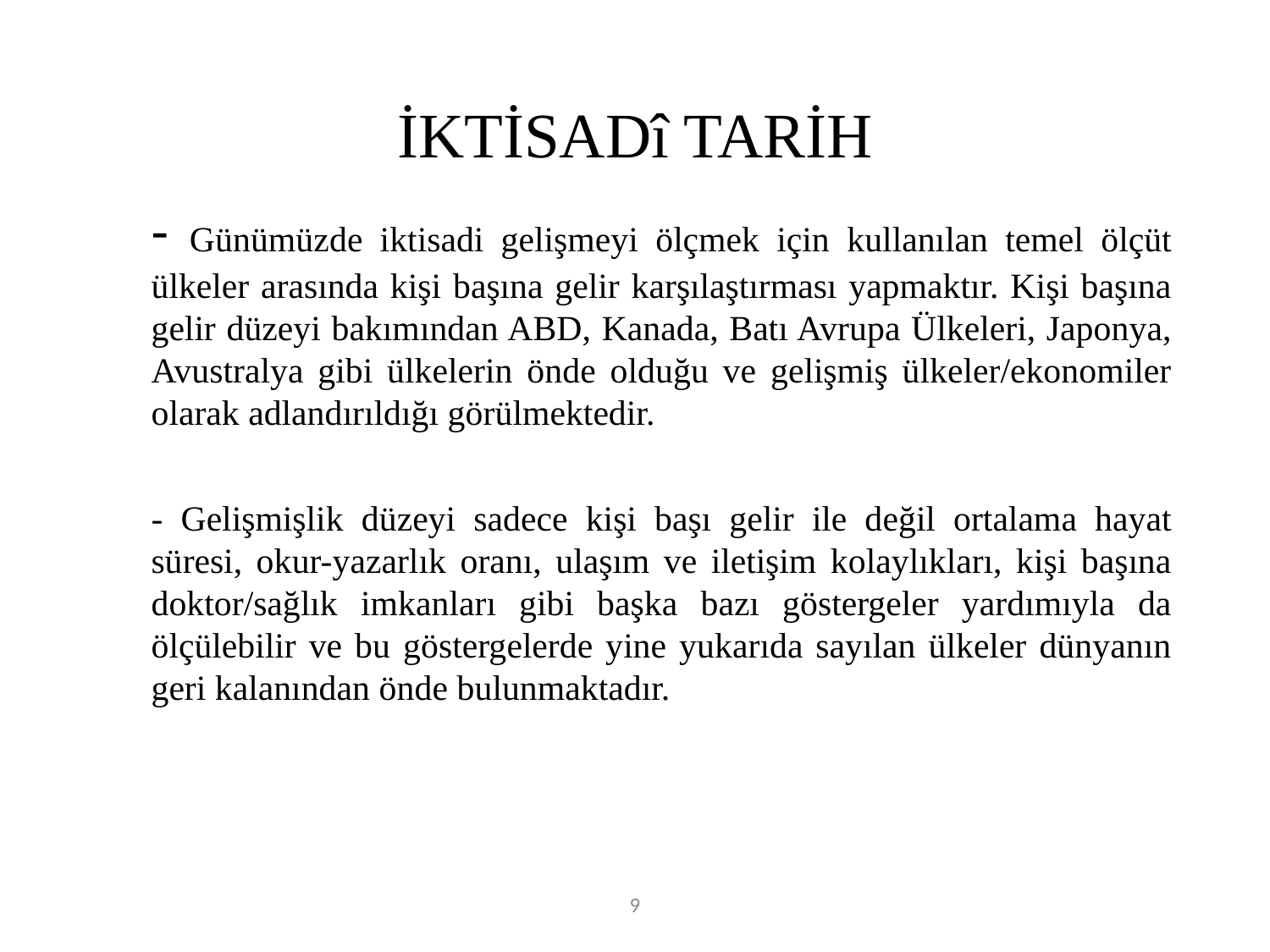

# İKTİSADî TARİH
	- Günümüzde iktisadi gelişmeyi ölçmek için kullanılan temel ölçüt ülkeler arasında kişi başına gelir karşılaştırması yapmaktır. Kişi başına gelir düzeyi bakımından ABD, Kanada, Batı Avrupa Ülkeleri, Japonya, Avustralya gibi ülkelerin önde olduğu ve gelişmiş ülkeler/ekonomiler olarak adlandırıldığı görülmektedir.

	- Gelişmişlik düzeyi sadece kişi başı gelir ile değil ortalama hayat süresi, okur-yazarlık oranı, ulaşım ve iletişim kolaylıkları, kişi başına doktor/sağlık imkanları gibi başka bazı göstergeler yardımıyla da ölçülebilir ve bu göstergelerde yine yukarıda sayılan ülkeler dünyanın geri kalanından önde bulunmaktadır.
9